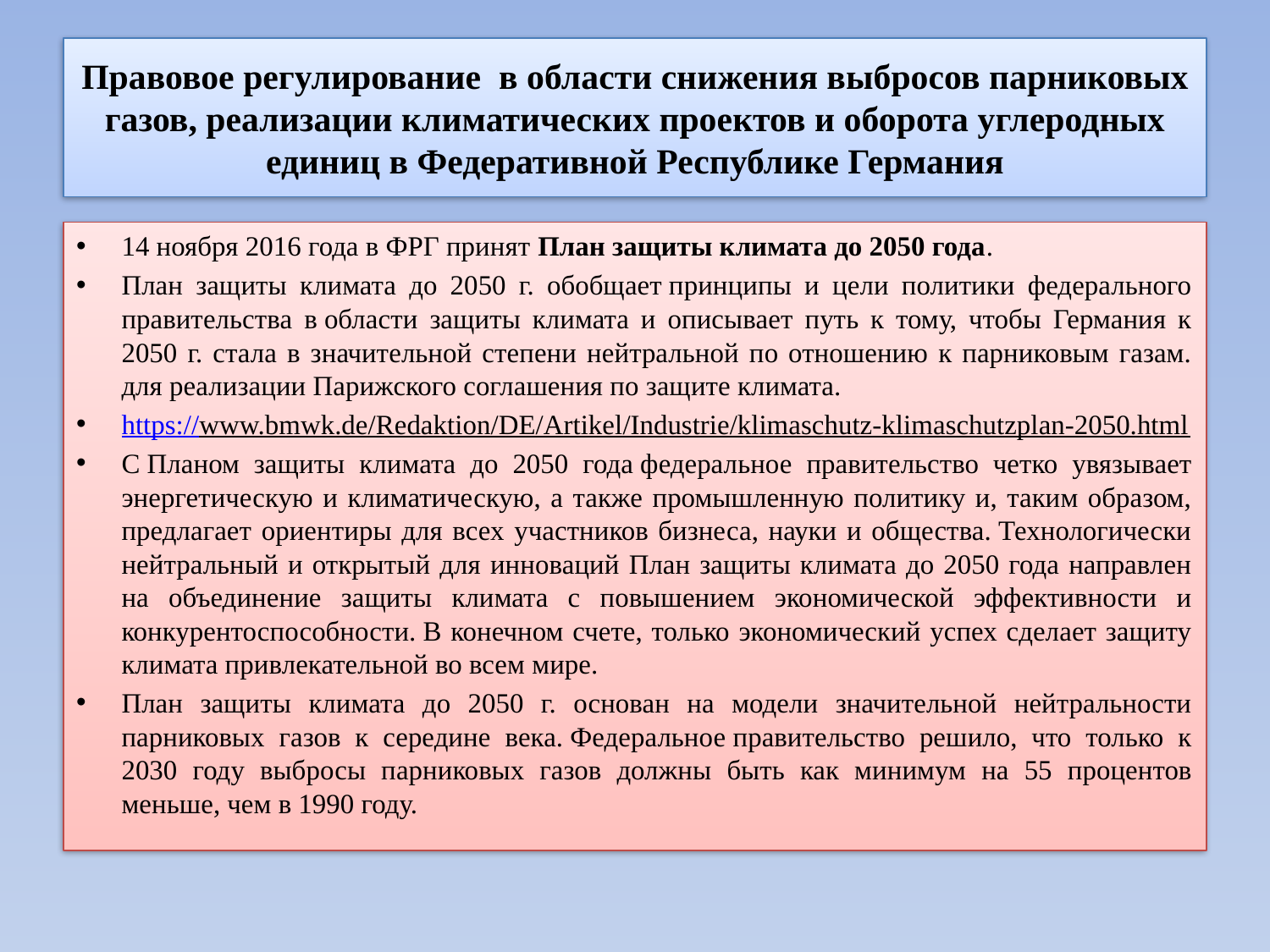

# Правовое регулирование  в области снижения выбросов парниковых газов, реализации климатических проектов и оборота углеродных единиц в Федеративной Республике Германия
14 ноября 2016 года в ФРГ принят План защиты климата до 2050 года.
План защиты климата до 2050 г. обобщает принципы и цели политики федерального правительства в области защиты климата и описывает путь к тому, чтобы Германия к 2050 г. стала в значительной степени нейтральной по отношению к парниковым газам. для реализации Парижского соглашения по защите климата.
https://www.bmwk.de/Redaktion/DE/Artikel/Industrie/klimaschutz-klimaschutzplan-2050.html
С Планом защиты климата до 2050 года федеральное правительство четко увязывает энергетическую и климатическую, а также промышленную политику и, таким образом, предлагает ориентиры для всех участников бизнеса, науки и общества. Технологически нейтральный и открытый для инноваций План защиты климата до 2050 года направлен на объединение защиты климата с повышением экономической эффективности и конкурентоспособности. В конечном счете, только экономический успех сделает защиту климата привлекательной во всем мире.
План защиты климата до 2050 г. основан на модели значительной нейтральности парниковых газов к середине века. Федеральное правительство решило, что только к 2030 году выбросы парниковых газов должны быть как минимум на 55 процентов меньше, чем в 1990 году.